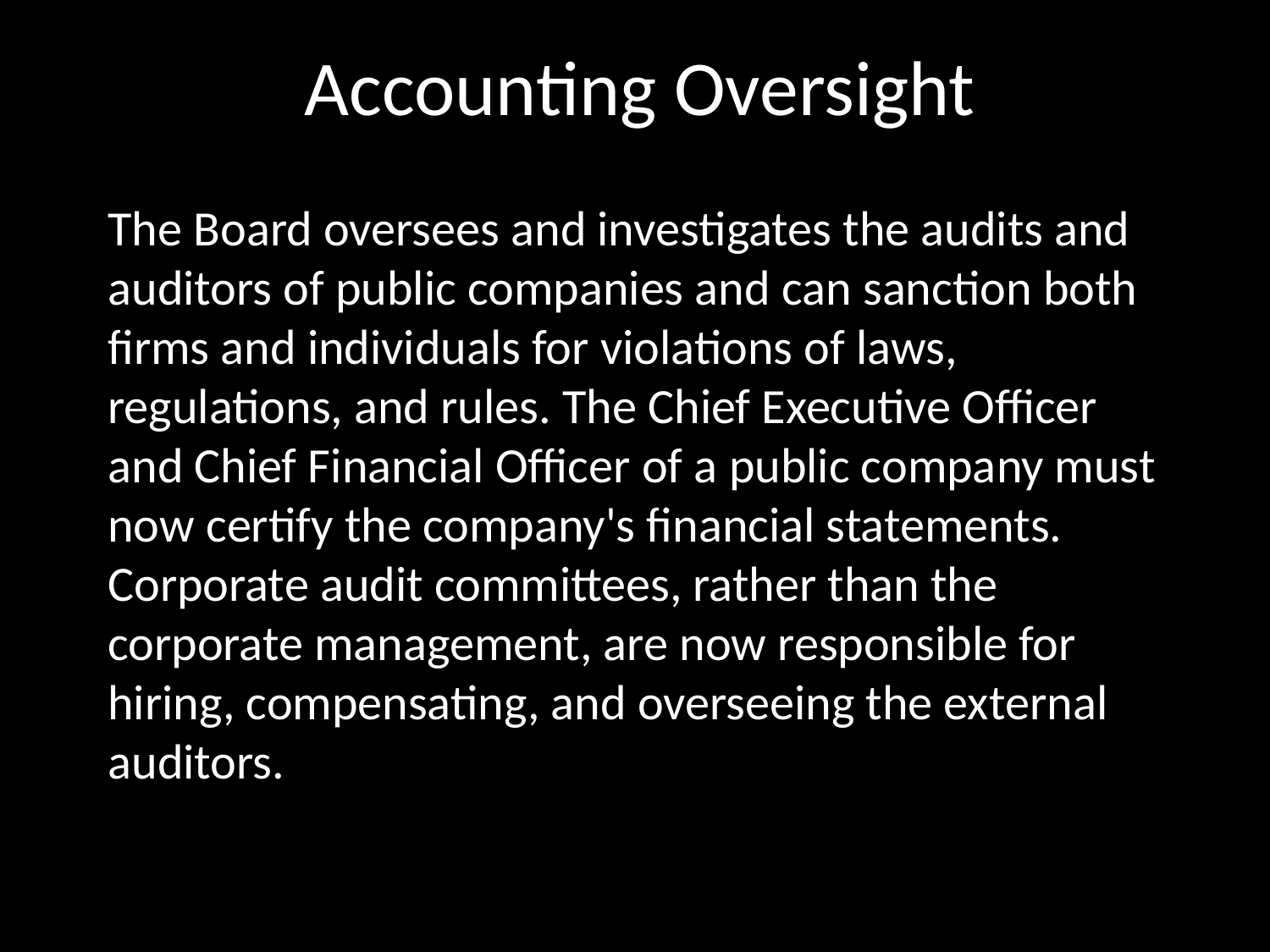

# Accounting Oversight
The Board oversees and investigates the audits and auditors of public companies and can sanction both firms and individuals for violations of laws, regulations, and rules. The Chief Executive Officer and Chief Financial Officer of a public company must now certify the company's financial statements. Corporate audit committees, rather than the corporate management, are now responsible for hiring, compensating, and overseeing the external auditors.